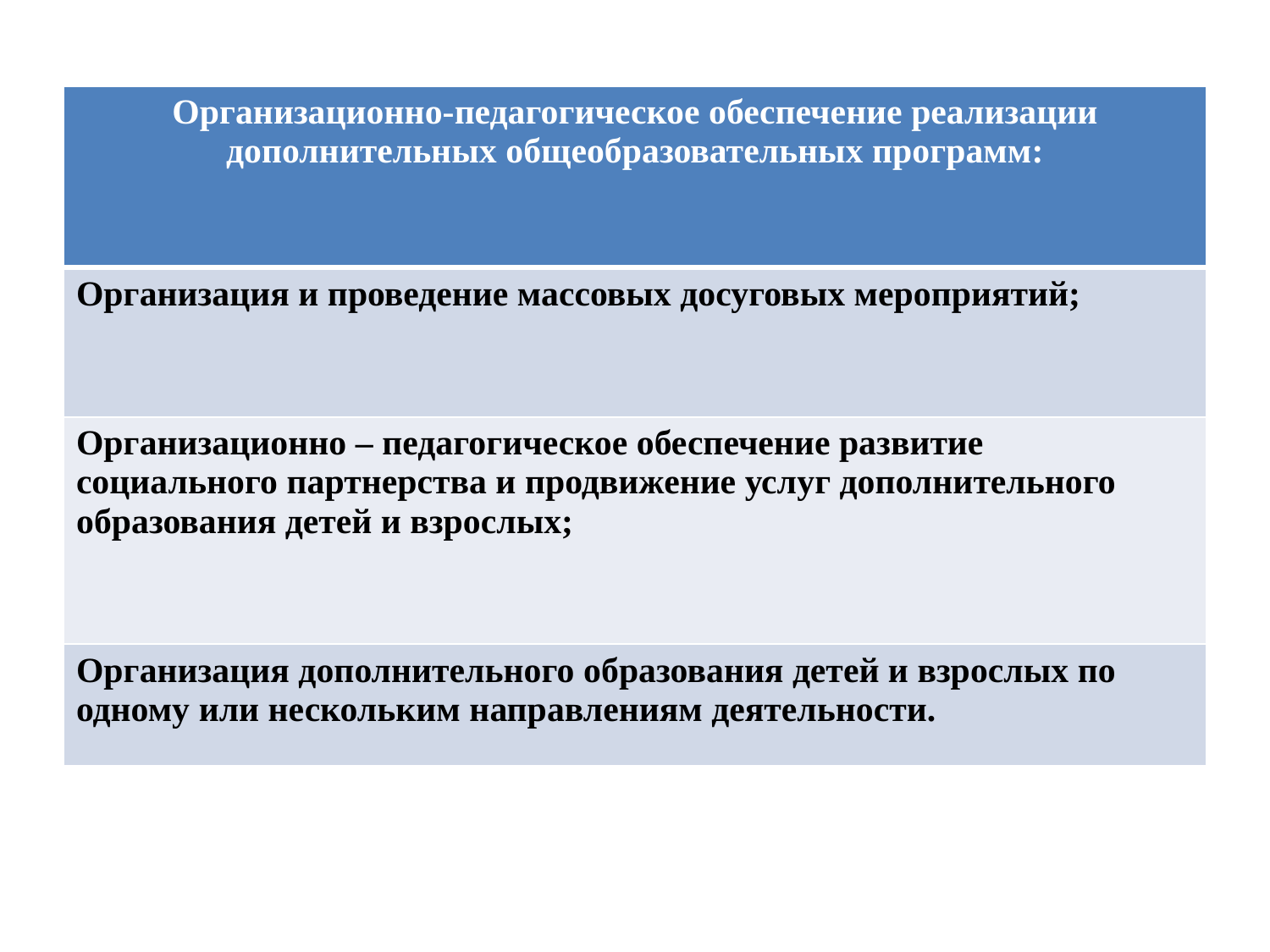

| Организационно-педагогическое обеспечение реализации дополнительных общеобразовательных программ: |
| --- |
| Организация и проведение массовых досуговых мероприятий; |
| Организационно – педагогическое обеспечение развитие социального партнерства и продвижение услуг дополнительного образования детей и взрослых; |
| Организация дополнительного образования детей и взрослых по одному или нескольким направлениям деятельности. |